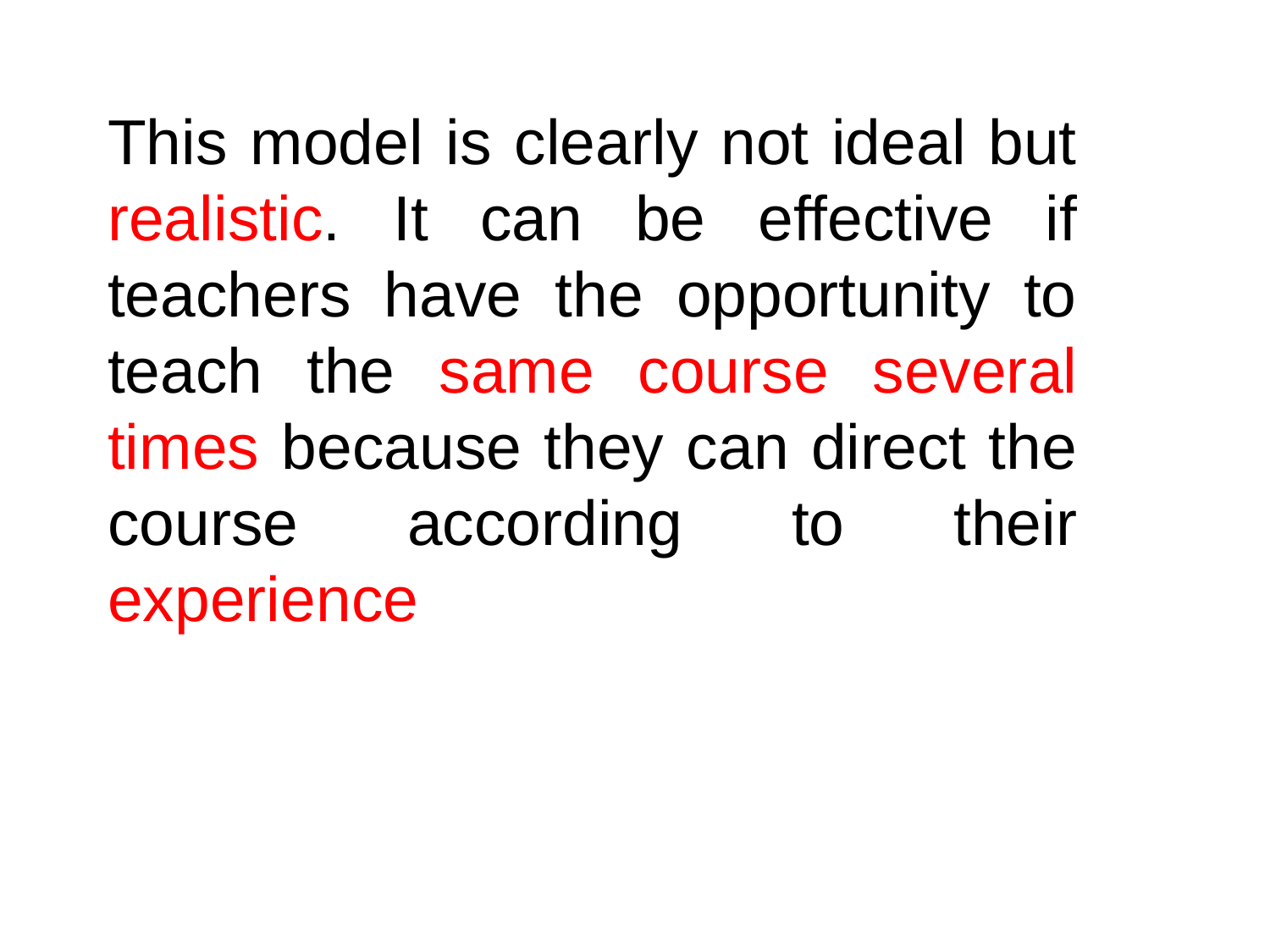

This model is clearly not ideal but realistic. It can be effective if teachers have the opportunity to teach the same course several times because they can direct the course according to their experience